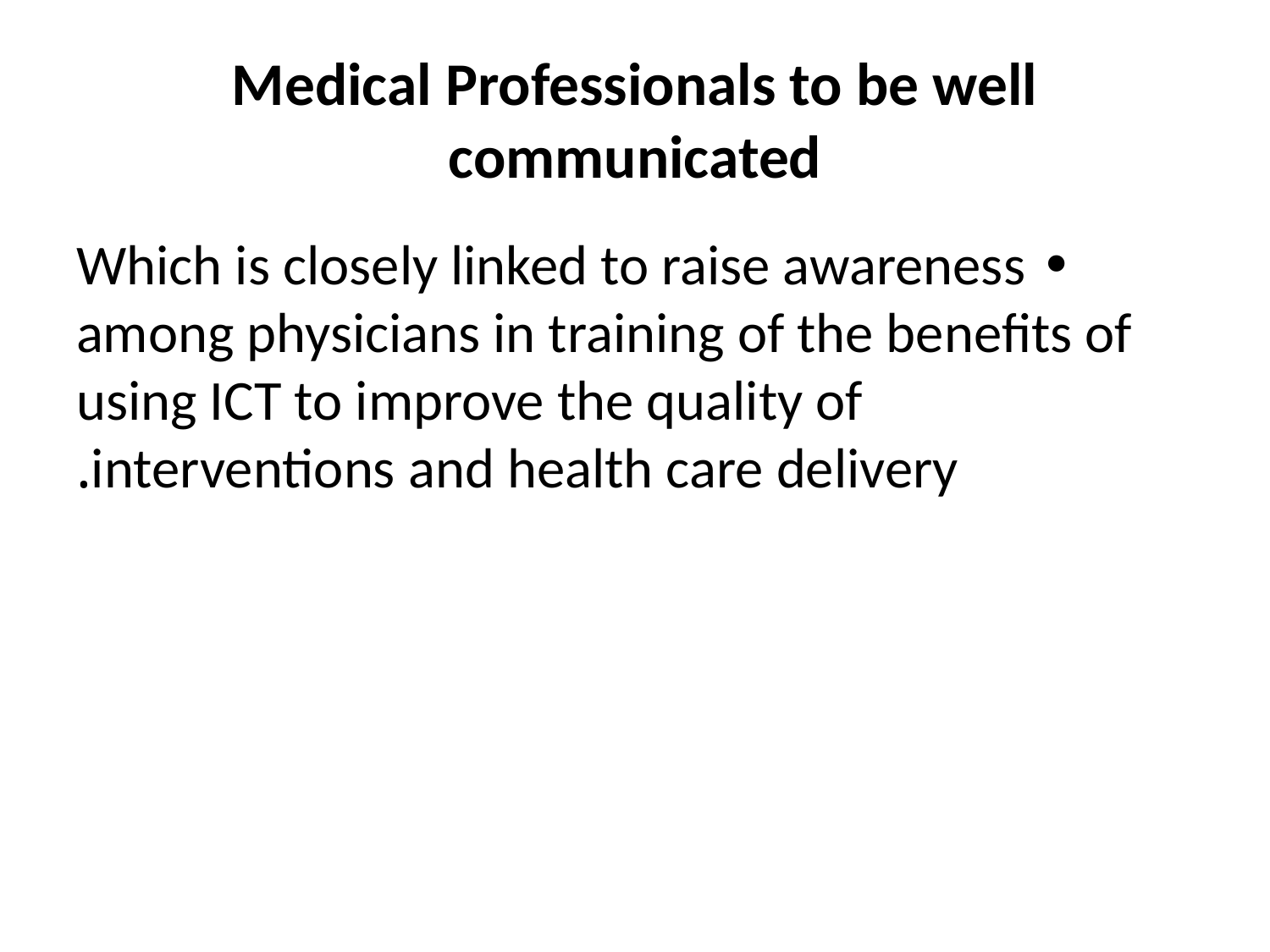

# Medical Professionals to be well communicated
• Which is closely linked to raise awareness among physicians in training of the benefits of using ICT to improve the quality of interventions and health care delivery.